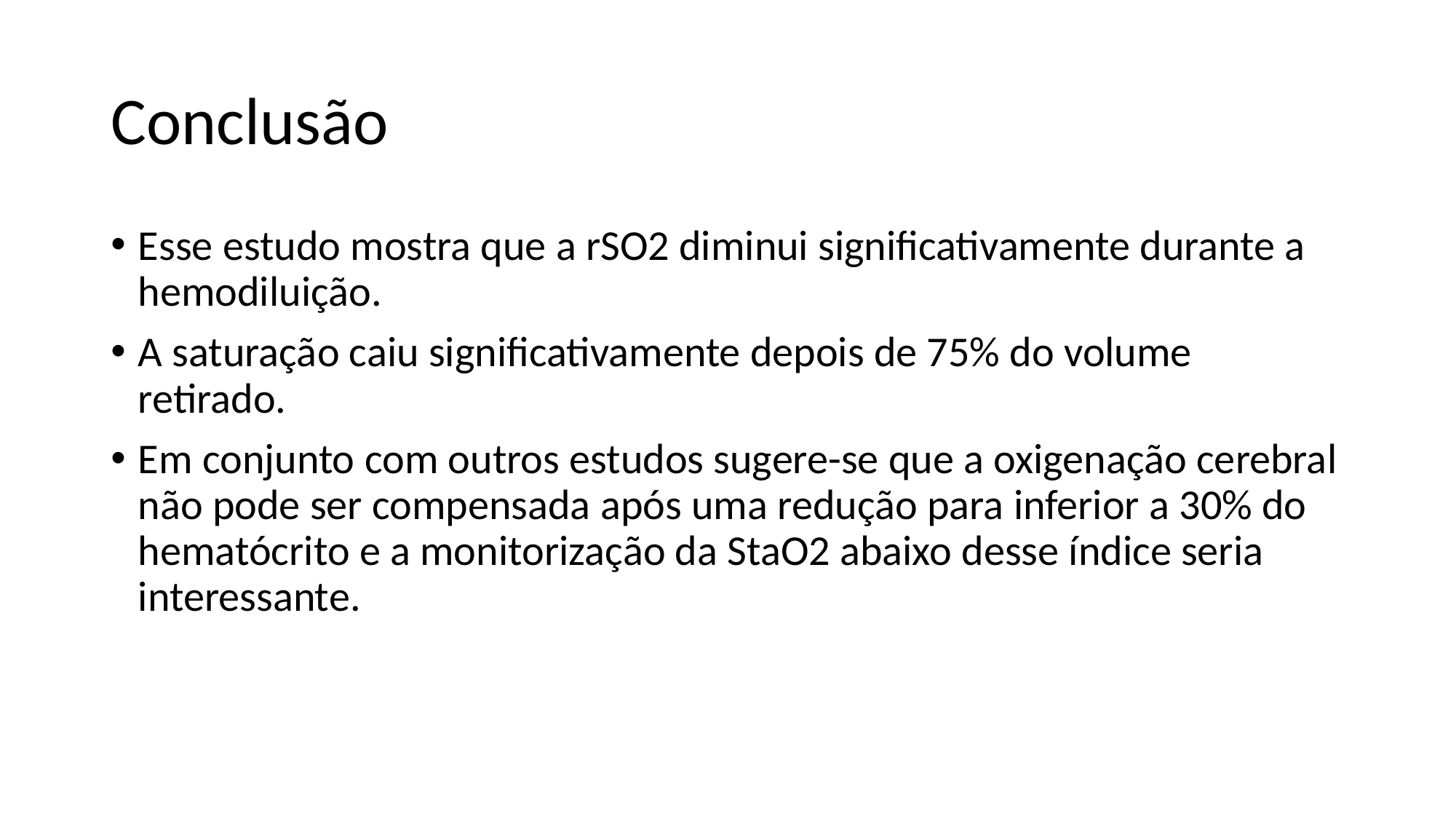

# Conclusão
Esse estudo mostra que a rSO2 diminui significativamente durante a hemodiluição.
A saturação caiu significativamente depois de 75% do volume retirado.
Em conjunto com outros estudos sugere-se que a oxigenação cerebral não pode ser compensada após uma redução para inferior a 30% do hematócrito e a monitorização da StaO2 abaixo desse índice seria interessante.